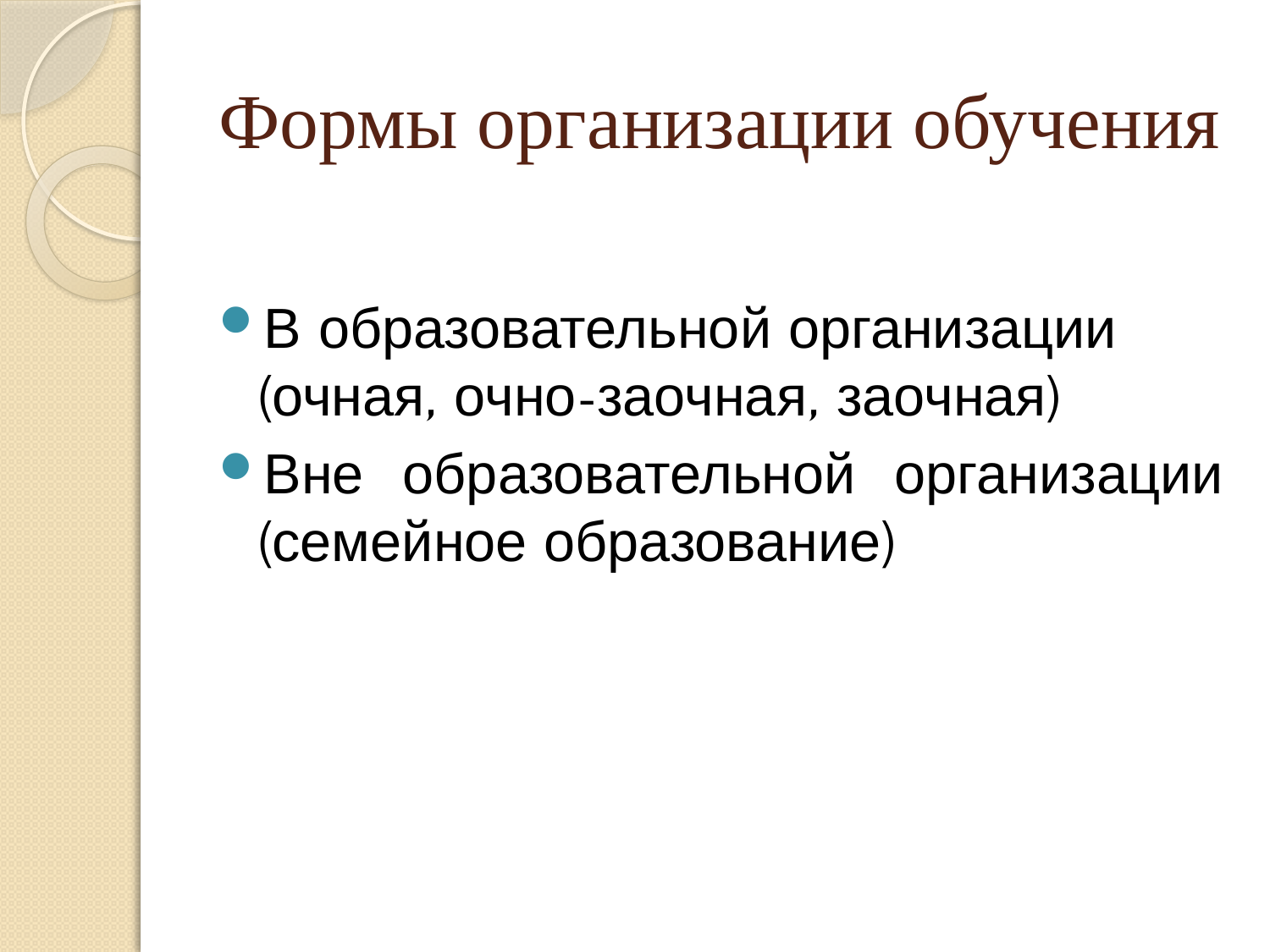

# Формы организации обучения
В образовательной организации (очная, очно-заочная, заочная)
Вне образовательной организации (семейное образование)